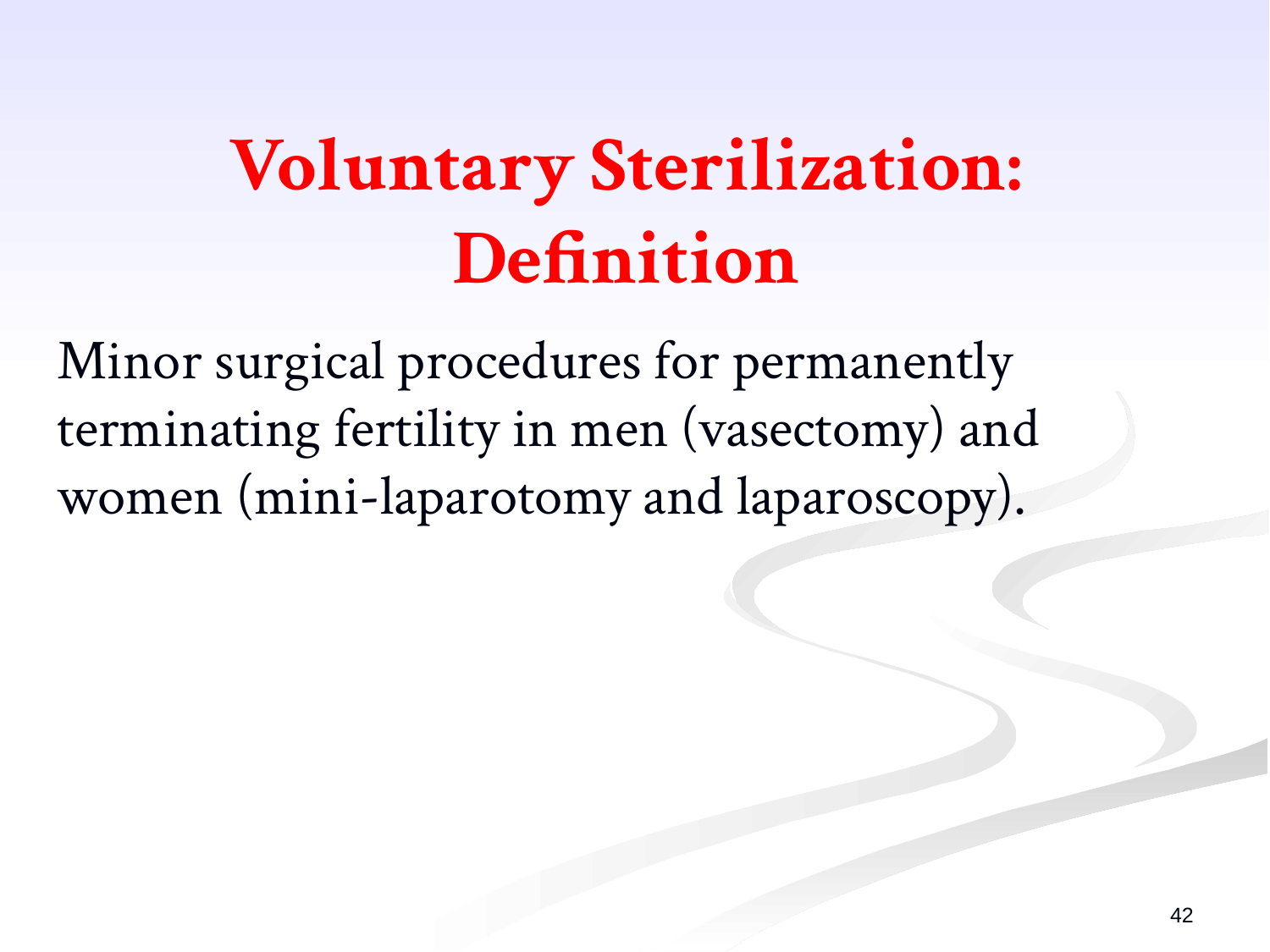

# Voluntary Sterilization: Definition
Minor surgical procedures for permanently terminating fertility in men (vasectomy) and women (mini-laparotomy and laparoscopy).
42